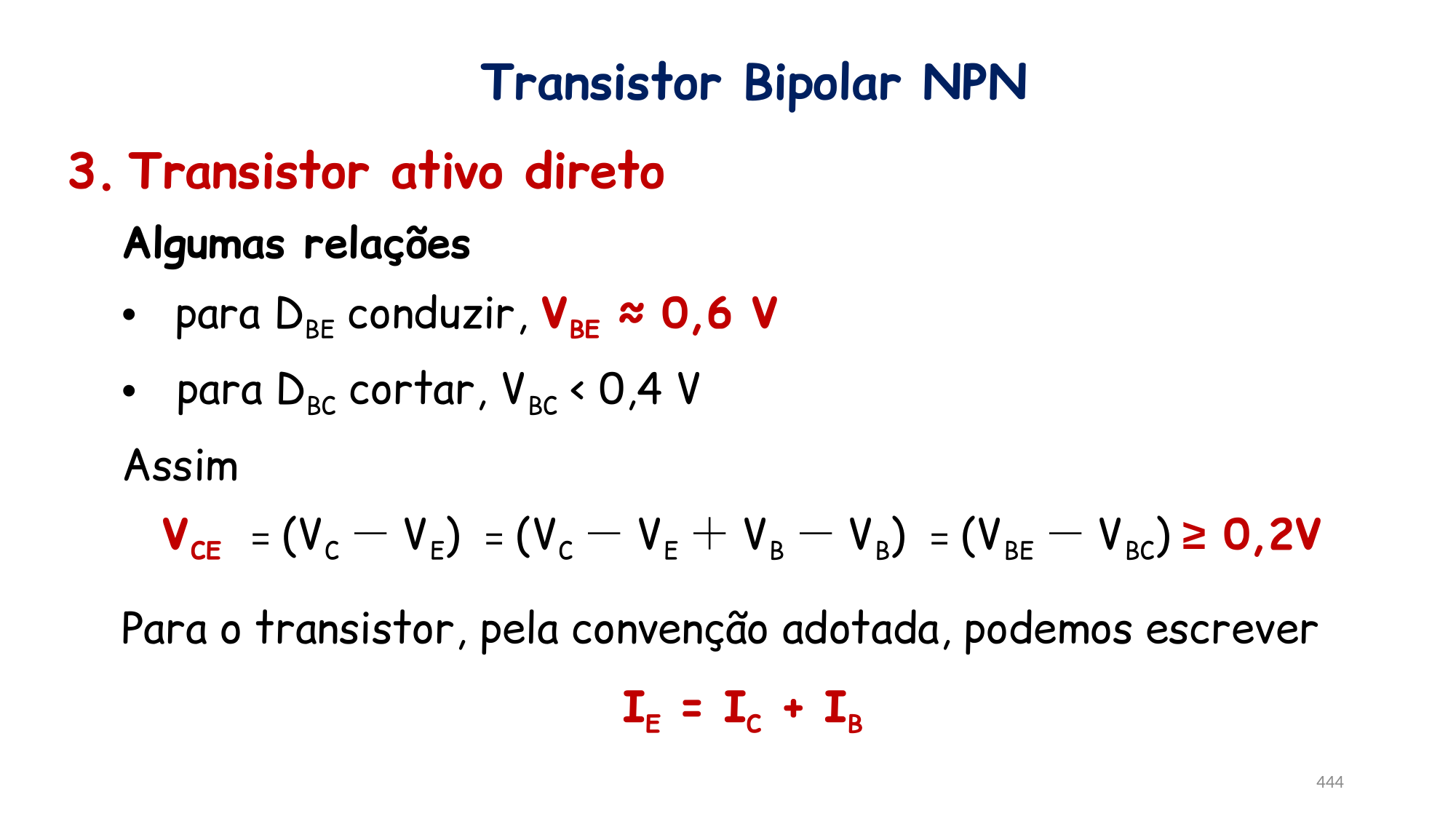

Transistor Bipolar NPN
Transistor ativo direto
Algumas relações
para DBE conduzir, VBE ≈ 0,6 V
para DBC cortar, VBC < 0,4 V
Assim
VCE ﹦(VC－VE) ﹦(VC－VE＋VB－VB) ﹦(VBE－VBC) ≥ 0,2V
Para o transistor, pela convenção adotada, podemos escrever
IE = IC + IB
444
444